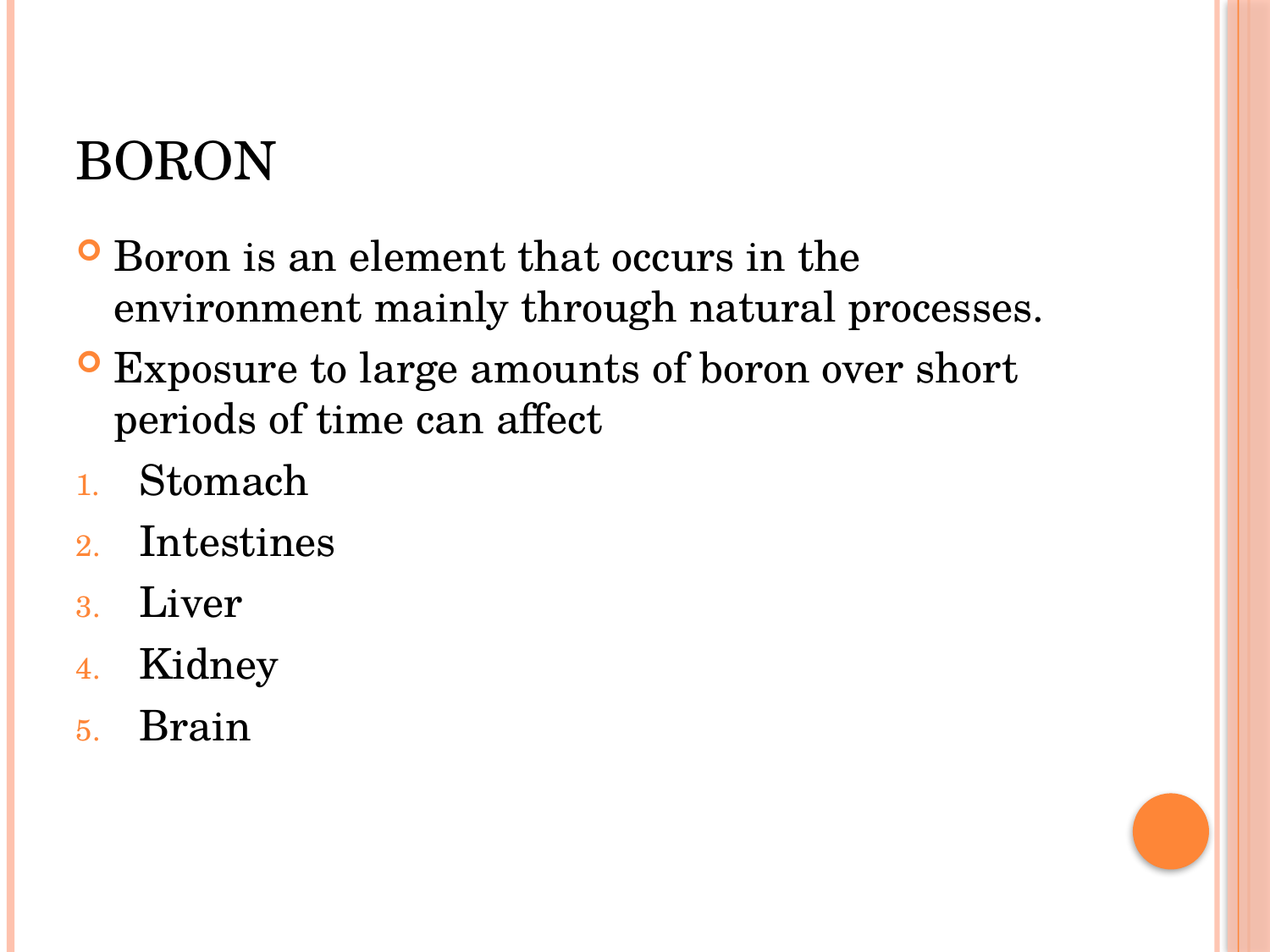

# boron
Boron is an element that occurs in the environment mainly through natural processes.
Exposure to large amounts of boron over short periods of time can affect
Stomach
Intestines
Liver
Kidney
Brain